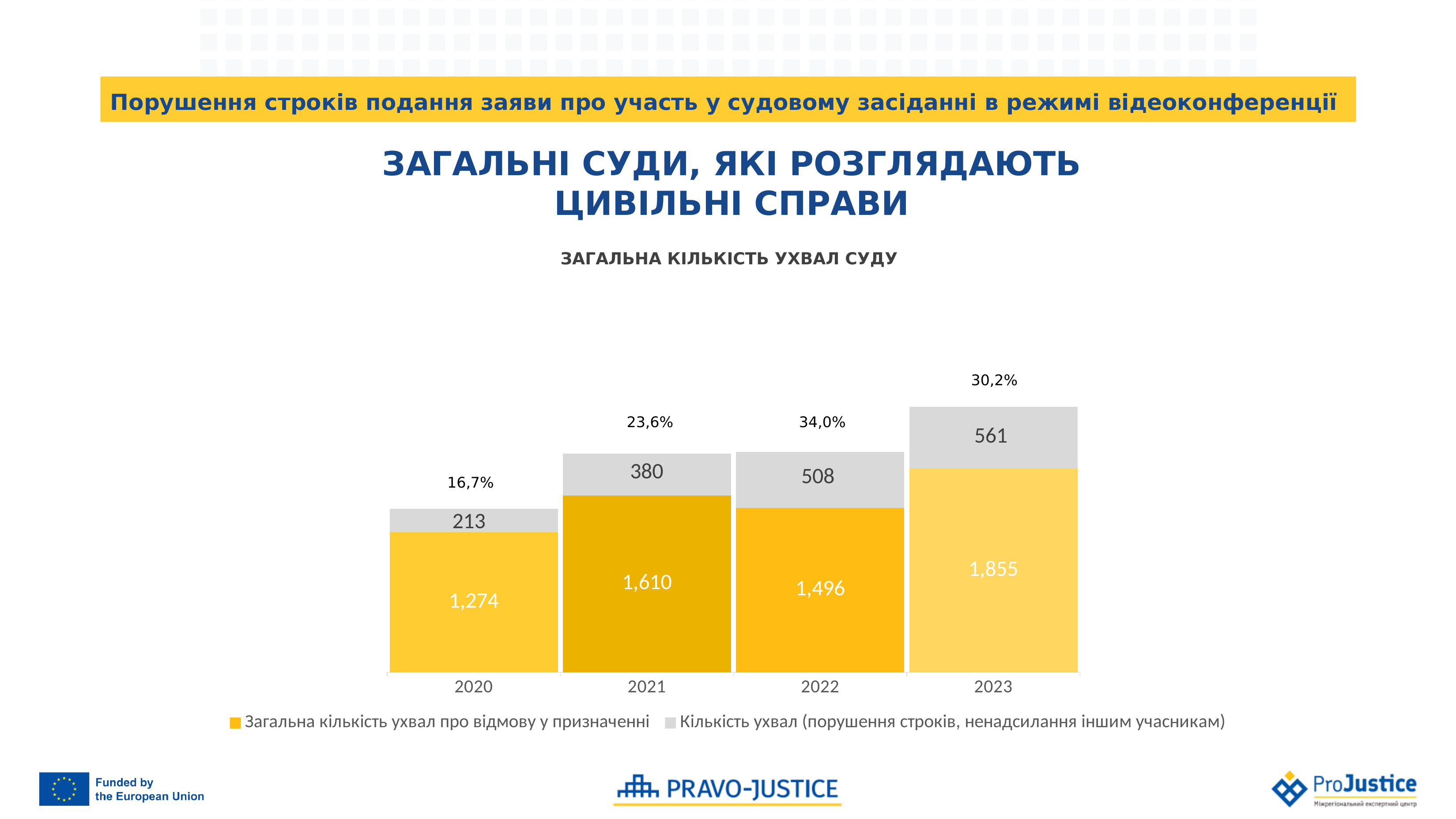

Порушення строків подання заяви про участь у судовому засіданні в режимі відеоконференції
ЗАГАЛЬНІ СУДИ, ЯКІ РОЗГЛЯДАЮТЬ ЦИВІЛЬНІ СПРАВИ
ЗАГАЛЬНА КІЛЬКІСТЬ УХВАЛ СУДУ

### Chart

| Category | Загальна кількість ухвал про відмову у призначенні | Кількість ухвал (порушення строків, ненадсилання іншим учасникам) |
|---|---|---|
| 2020 | 1274.0 | 213.0 |
| 2021 | 1610.0 | 380.0 |
| 2022 | 1496.0 | 508.0 |
| 2023 | 1855.0 | 561.0 |
30,2%
23,6%
34,0%
16,7%